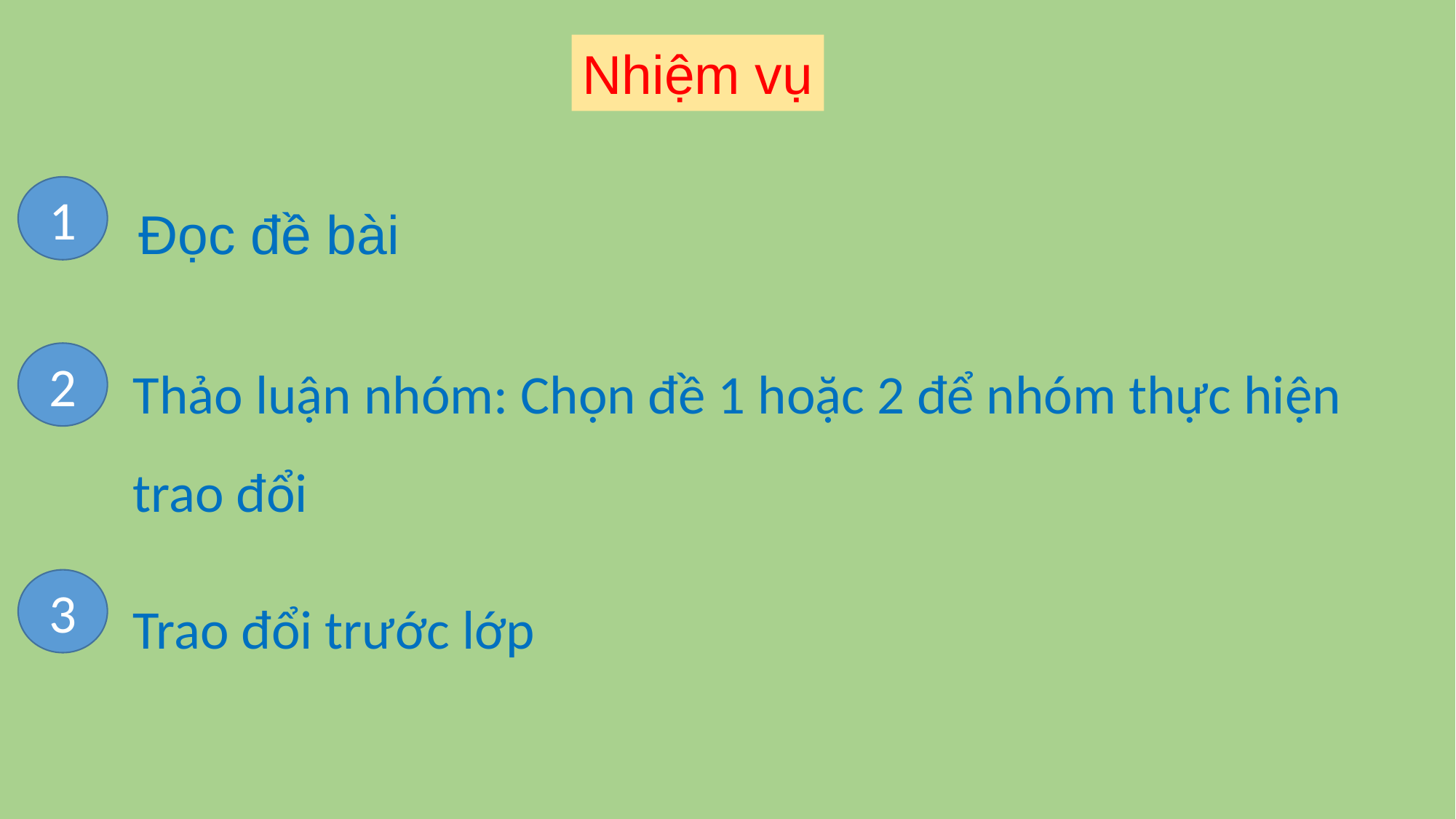

Nhiệm vụ
Đọc đề bài
1
Thảo luận nhóm: Chọn đề 1 hoặc 2 để nhóm thực hiện trao đổi
2
Trao đổi trước lớp
3